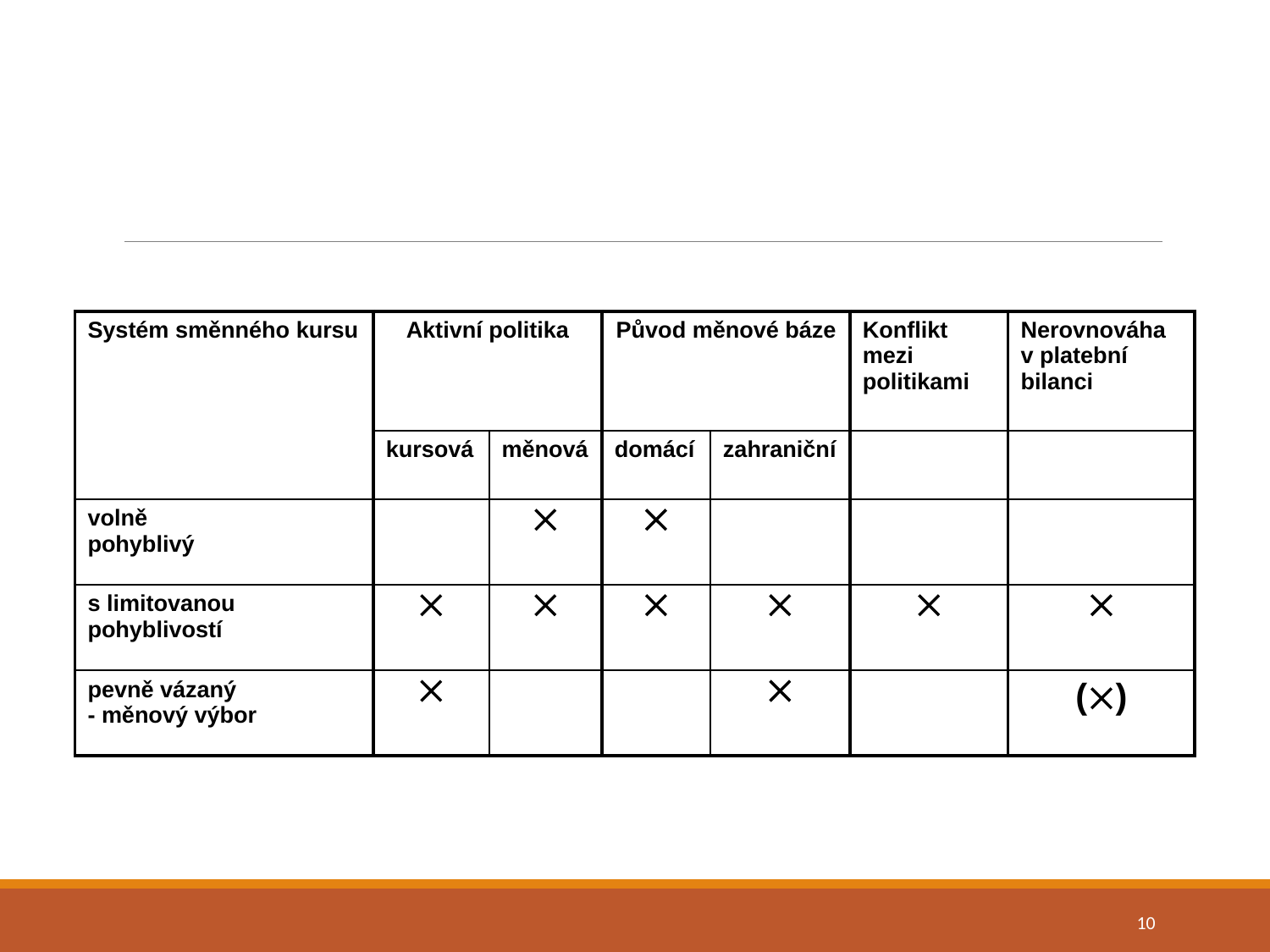

| Systém směnného kursu | Aktivní politika |  | Původ měnové báze |  | Konflikt mezi politikami | Nerovnováha v platební bilanci |
| --- | --- | --- | --- | --- | --- | --- |
|  | kursová | měnová | domácí | zahraniční |  |  |
| volně pohyblivý |  | × | × |  |  |  |
| s limitovanou pohyblivostí | × | × | × | × | × | × |
| pevně vázaný - měnový výbor | × |  |  | × |  | (×) |
10